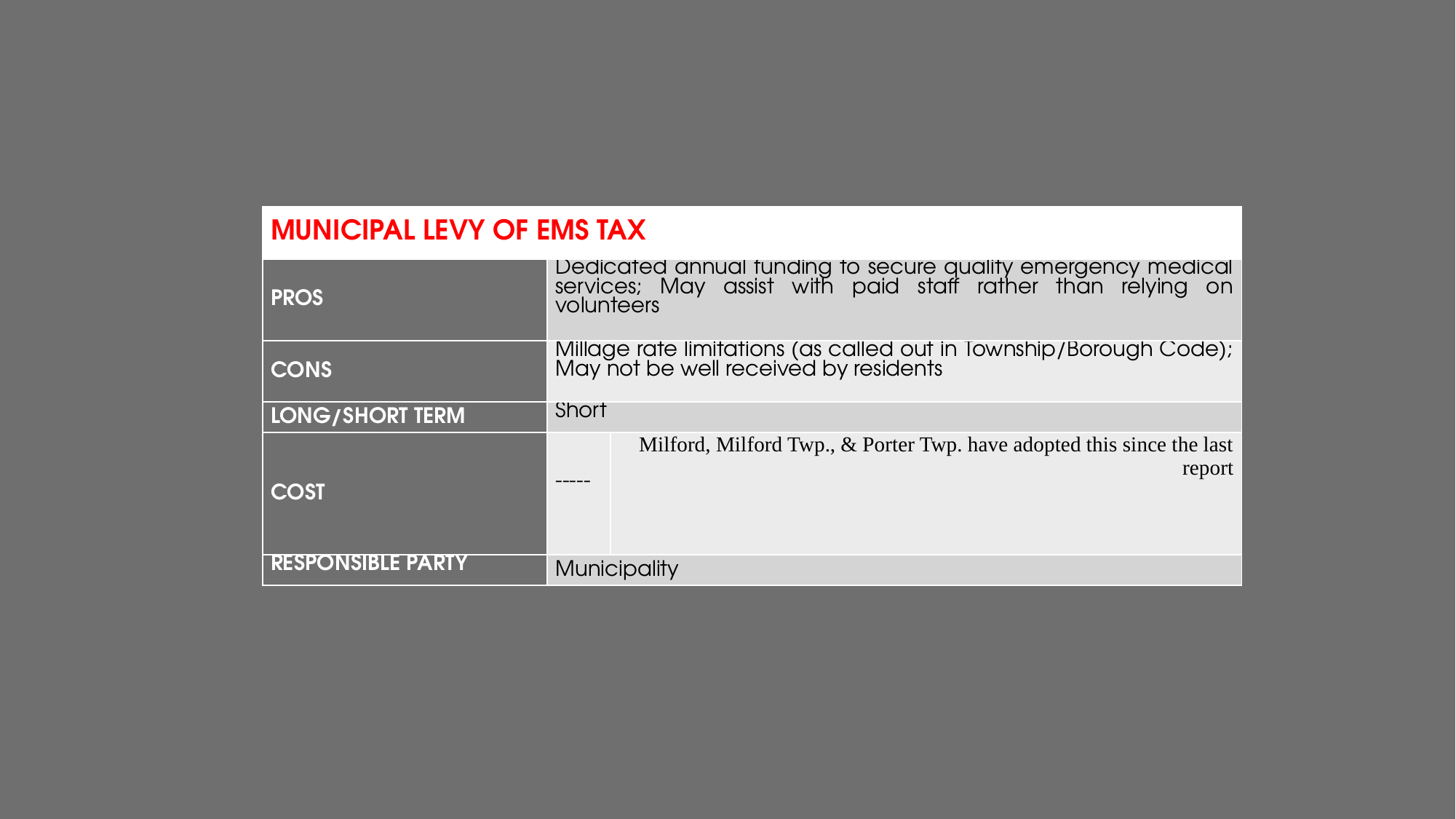

| MUNICIPAL LEVY OF EMS TAX |  |  |
| --- | --- | --- |
| PROS | Dedicated annual funding to secure quality emergency medical services; May assist with paid staff rather than relying on volunteers |  |
| CONS | Millage rate limitations (as called out in Township/Borough Code); May not be well received by residents |  |
| LONG/SHORT TERM | Short |  |
| COST | ----- | Milford, Milford Twp., & Porter Twp. have adopted this since the last report |
| RESPONSIBLE PARTY | Municipality |  |